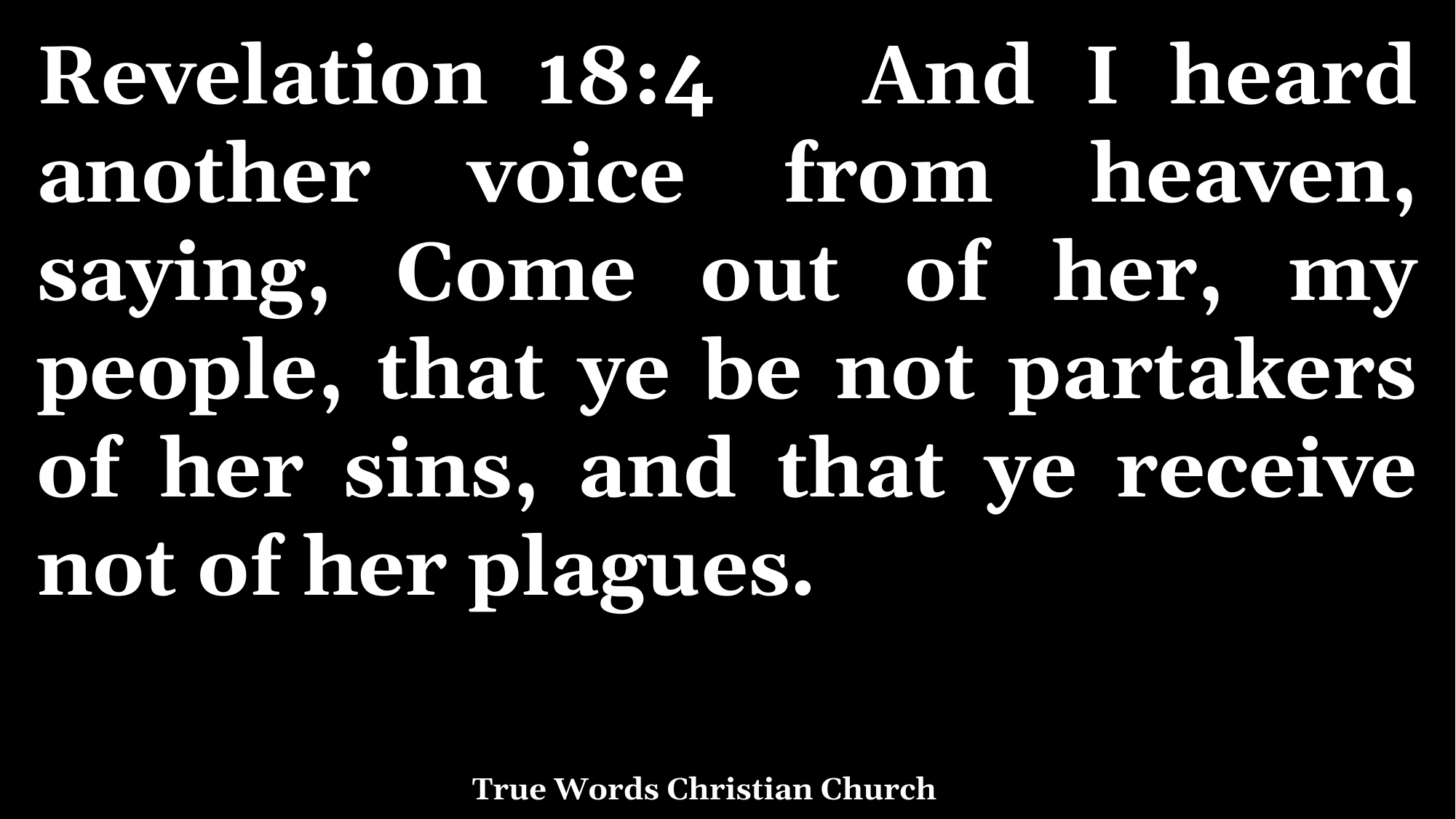

Revelation 18:4   And I heard another voice from heaven, saying, Come out of her, my people, that ye be not partakers of her sins, and that ye receive not of her plagues.
True Words Christian Church